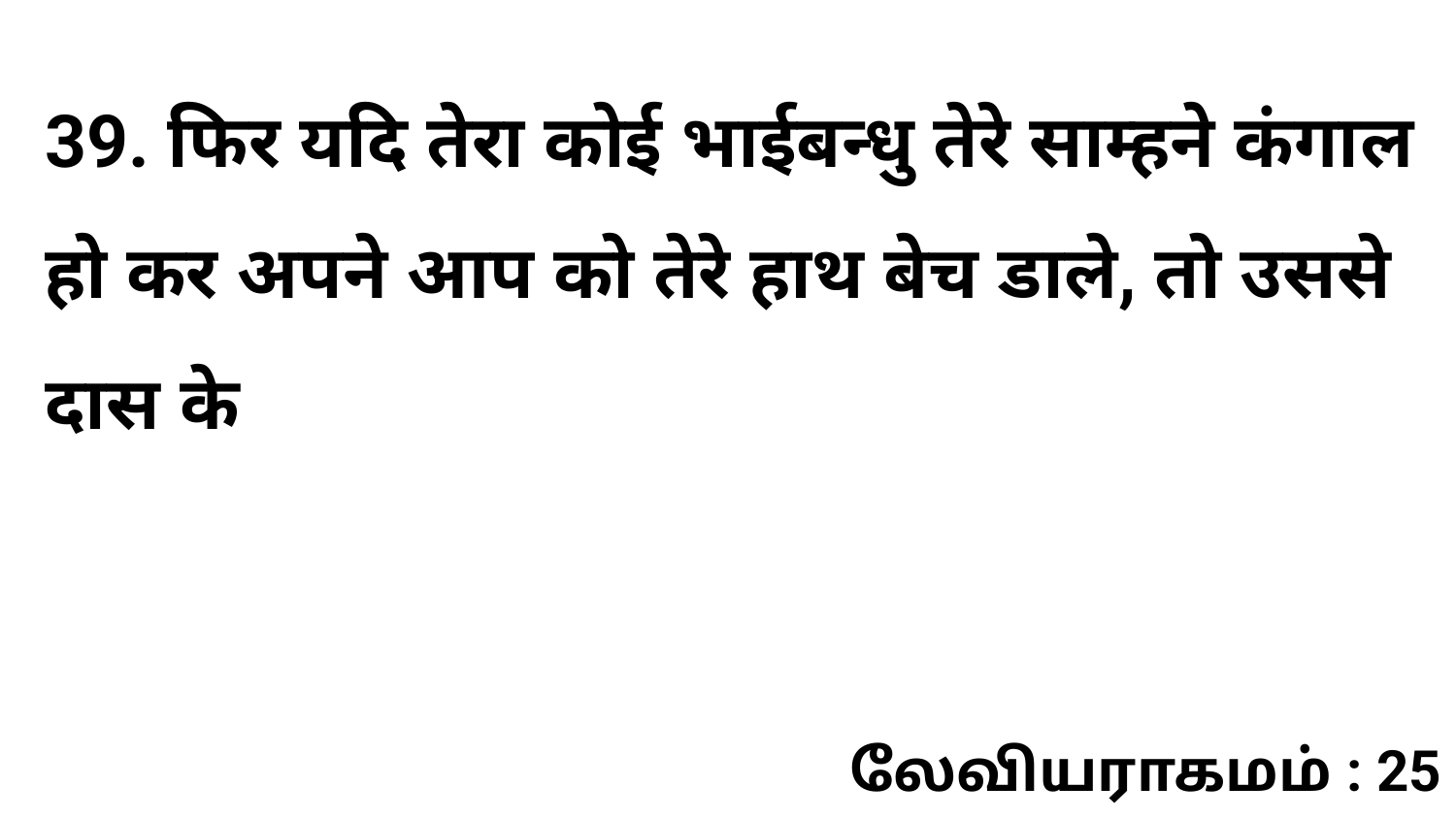

39. फिर यदि तेरा कोई भाईबन्धु तेरे साम्हने कंगाल हो कर अपने आप को तेरे हाथ बेच डाले, तो उससे दास के
லேவியராகமம் : 25